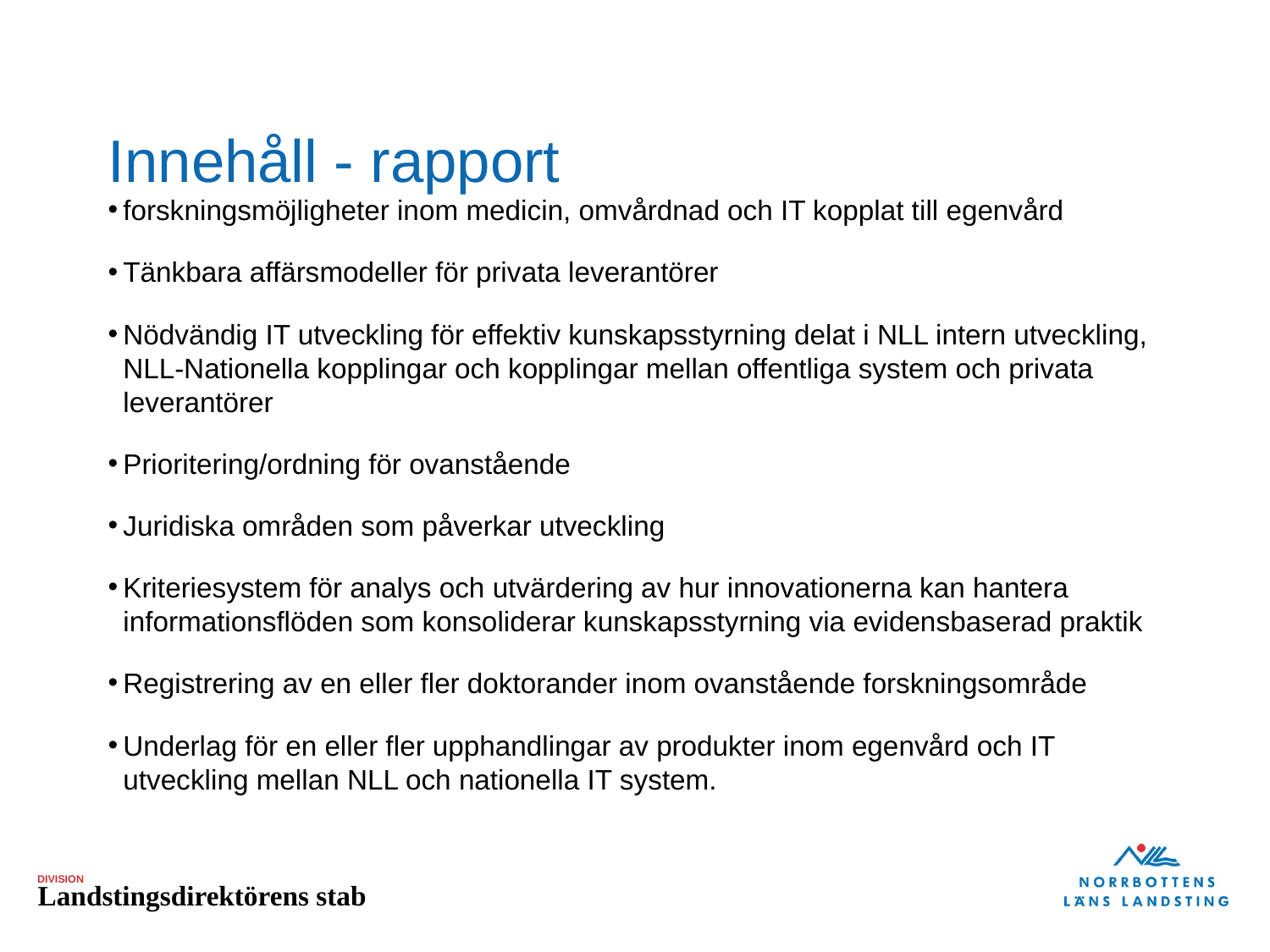

# Innehåll - rapport
forskningsmöjligheter inom medicin, omvårdnad och IT kopplat till egenvård
Tänkbara affärsmodeller för privata leverantörer
Nödvändig IT utveckling för effektiv kunskapsstyrning delat i NLL intern utveckling, NLL-Nationella kopplingar och kopplingar mellan offentliga system och privata leverantörer
Prioritering/ordning för ovanstående
Juridiska områden som påverkar utveckling
Kriteriesystem för analys och utvärdering av hur innovationerna kan hantera informationsflöden som konsoliderar kunskapsstyrning via evidensbaserad praktik
Registrering av en eller fler doktorander inom ovanstående forskningsområde
Underlag för en eller fler upphandlingar av produkter inom egenvård och IT utveckling mellan NLL och nationella IT system.